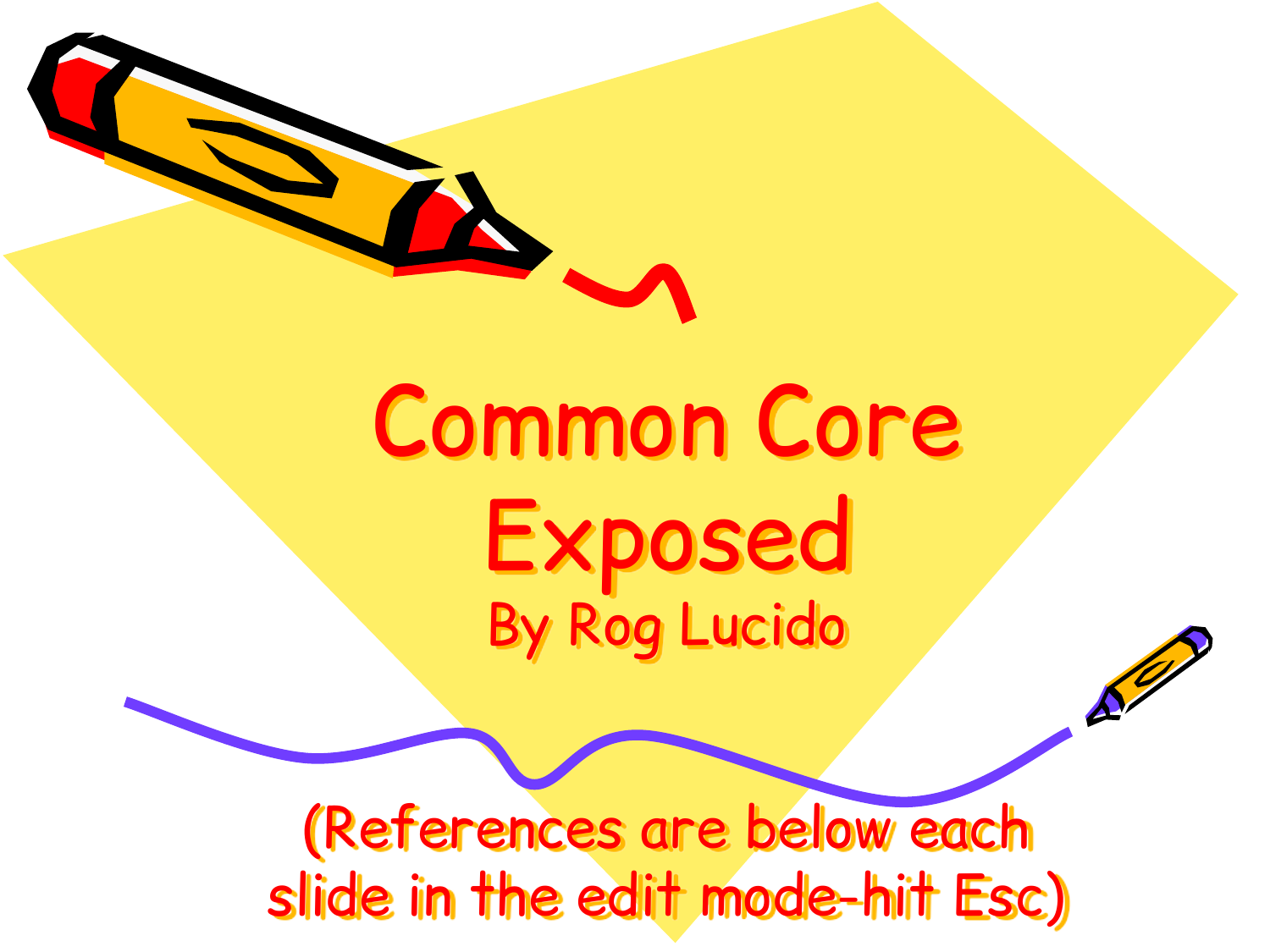

# Common Core Exposed By Rog Lucido (References are below each slide in the edit mode-hit Esc)